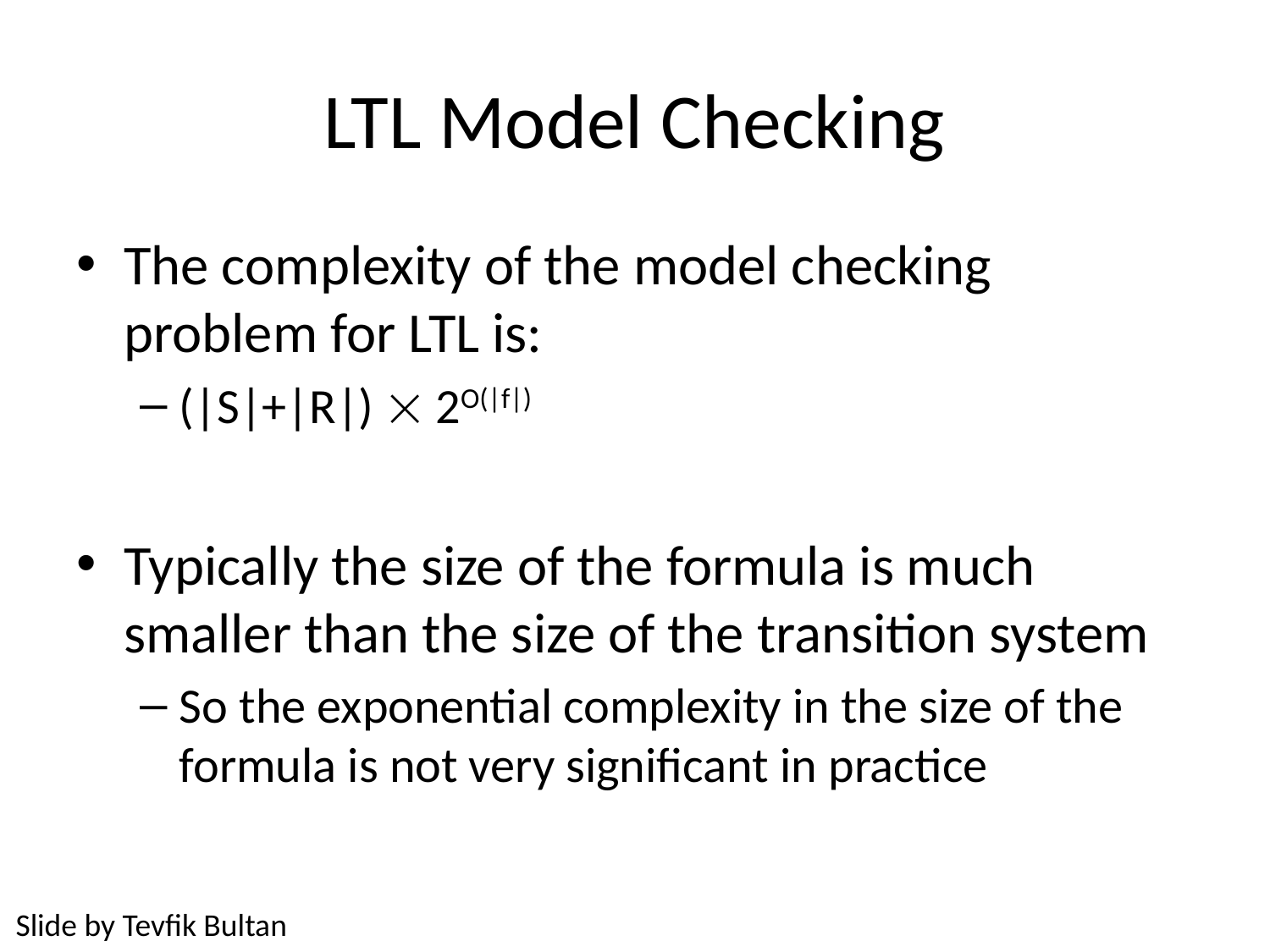

# LTL Model Checking
The complexity of the model checking problem for LTL is:
(|S|+|R|) × 2O(|f|)

Typically the size of the formula is much smaller than the size of the transition system
So the exponential complexity in the size of the formula is not very significant in practice

Slide by Tevfik Bultan